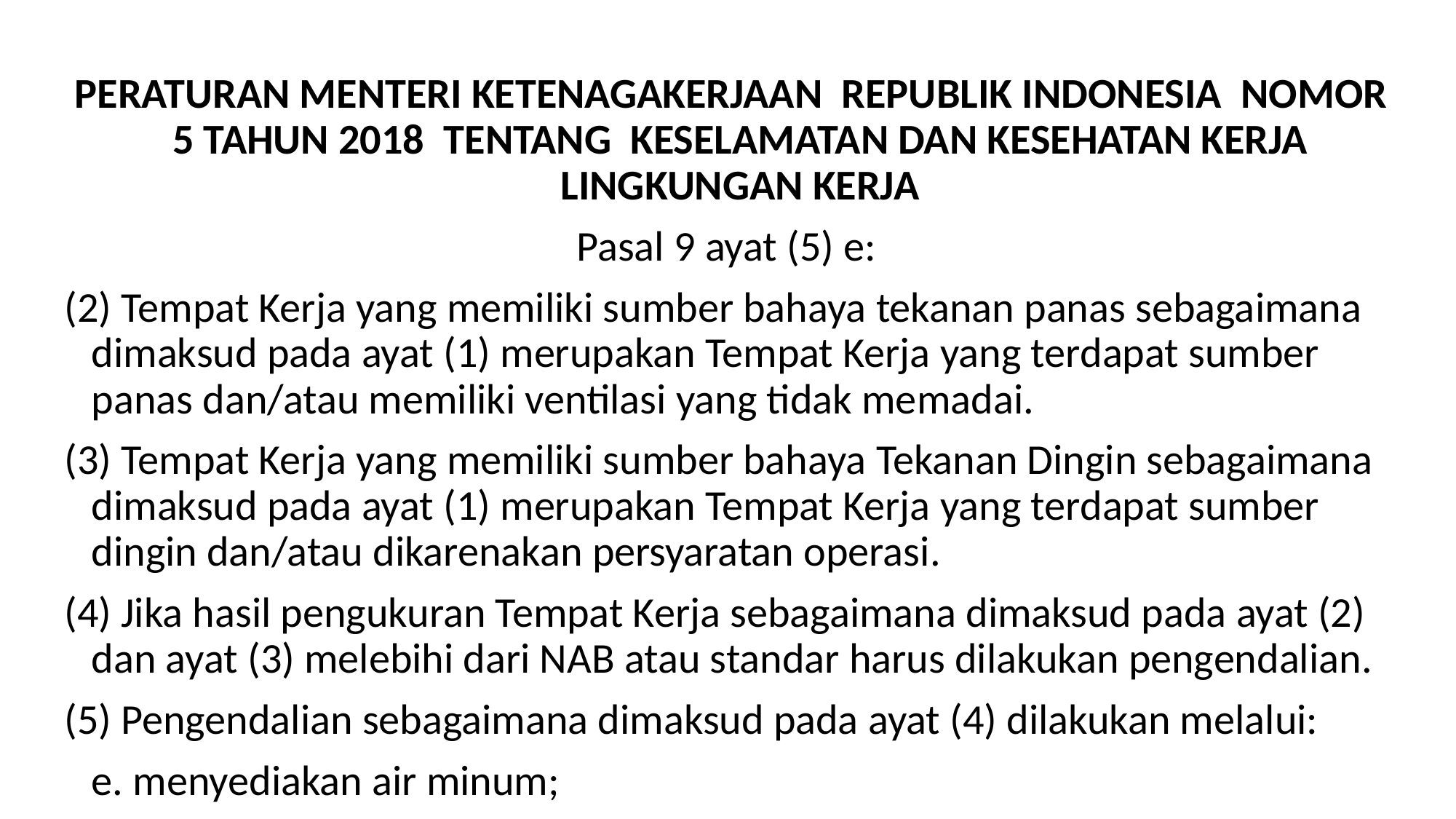

PERATURAN MENTERI KETENAGAKERJAAN  REPUBLIK INDONESIA  NOMOR 5 TAHUN 2018  TENTANG  KESELAMATAN DAN KESEHATAN KERJA  LINGKUNGAN KERJA
Pasal 9 ayat (5) e:
(2) Tempat Kerja yang memiliki sumber bahaya tekanan panas sebagaimana dimaksud pada ayat (1) merupakan Tempat Kerja yang terdapat sumber panas dan/atau memiliki ventilasi yang tidak memadai.
(3) Tempat Kerja yang memiliki sumber bahaya Tekanan Dingin sebagaimana dimaksud pada ayat (1) merupakan Tempat Kerja yang terdapat sumber dingin dan/atau dikarenakan persyaratan operasi.
(4) Jika hasil pengukuran Tempat Kerja sebagaimana dimaksud pada ayat (2) dan ayat (3) melebihi dari NAB atau standar harus dilakukan pengendalian.
(5) Pengendalian sebagaimana dimaksud pada ayat (4) dilakukan melalui:
	e. menyediakan air minum;